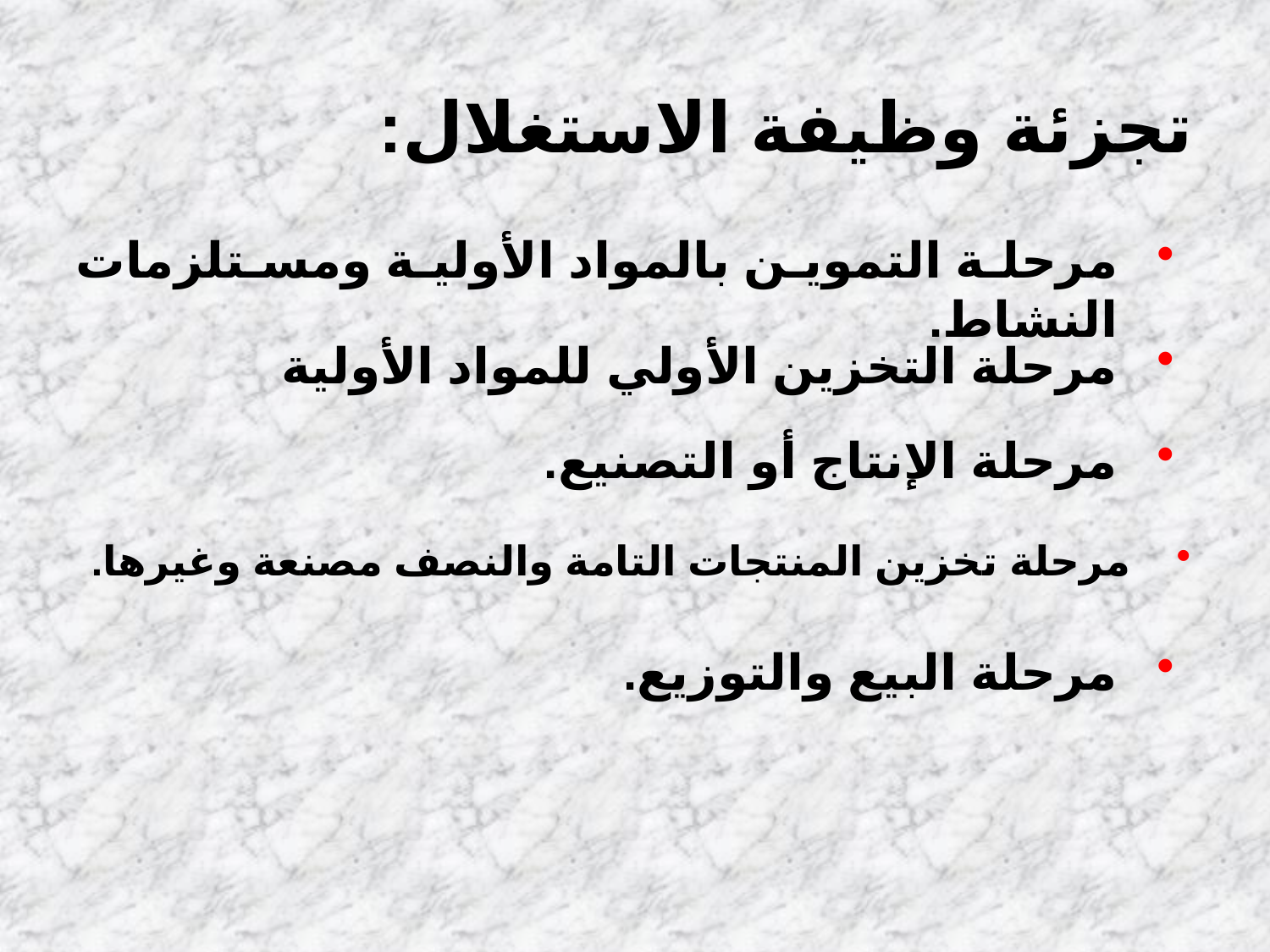

# تجزئة وظيفة الاستغلال:
مرحلة التموين بالمواد الأولية ومستلزمات النشاط.

مرحلة التخزين الأولي للمواد الأولية

مرحلة الإنتاج أو التصنيع.

مرحلة تخزين المنتجات التامة والنصف مصنعة وغيرها.

مرحلة البيع والتوزيع.